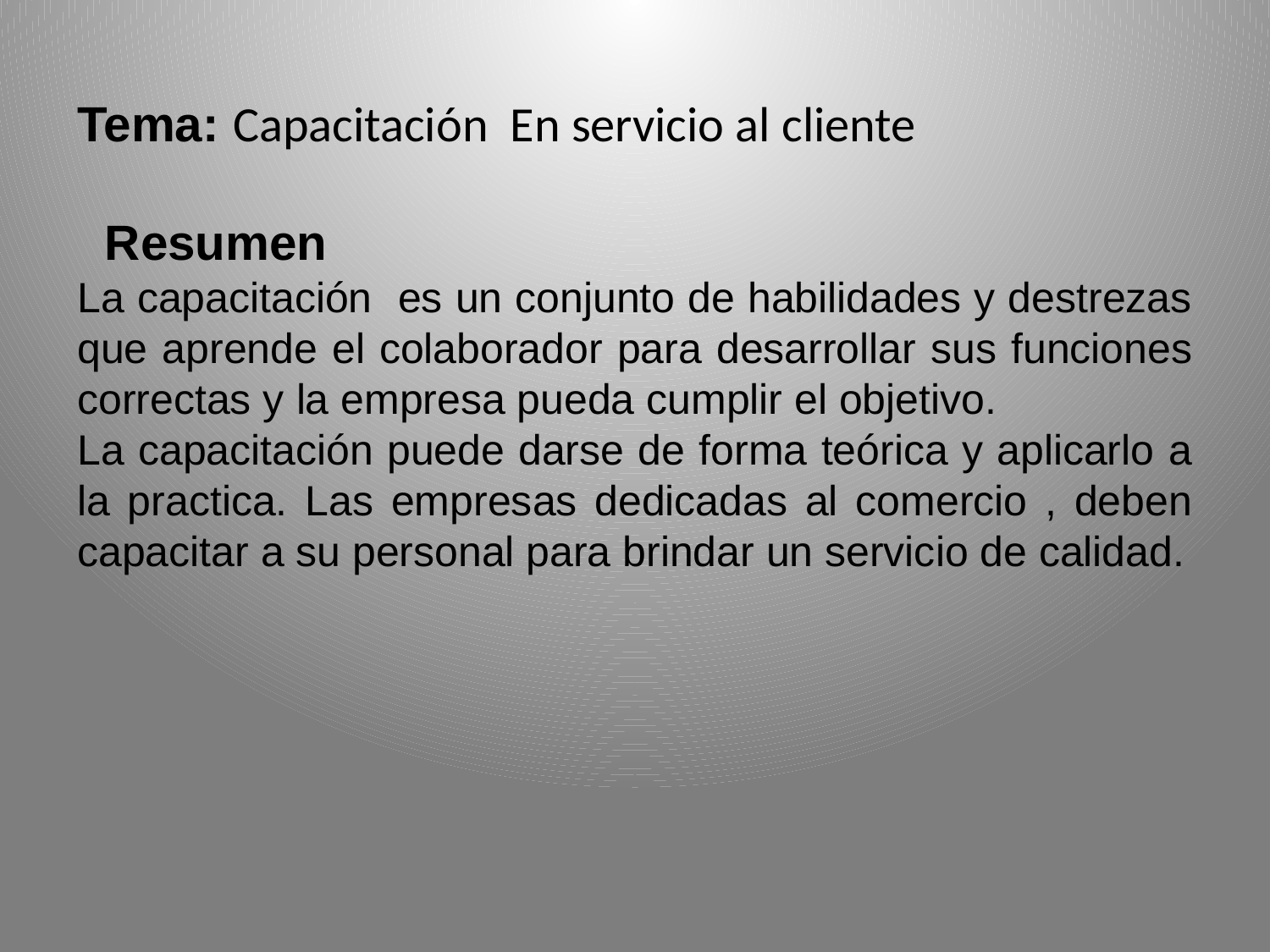

Tema: Capacitación  En servicio al cliente

  Resumen
La capacitación  es un conjunto de habilidades y destrezas que aprende el colaborador para desarrollar sus funciones correctas y la empresa pueda cumplir el objetivo.
La capacitación puede darse de forma teórica y aplicarlo a la practica. Las empresas dedicadas al comercio , deben capacitar a su personal para brindar un servicio de calidad.

Palabras clave: (keywords)

Palabras Claves
Administración                                              Administración
Recursos  humanos                                     human resources
Capital Humano                                             human capital